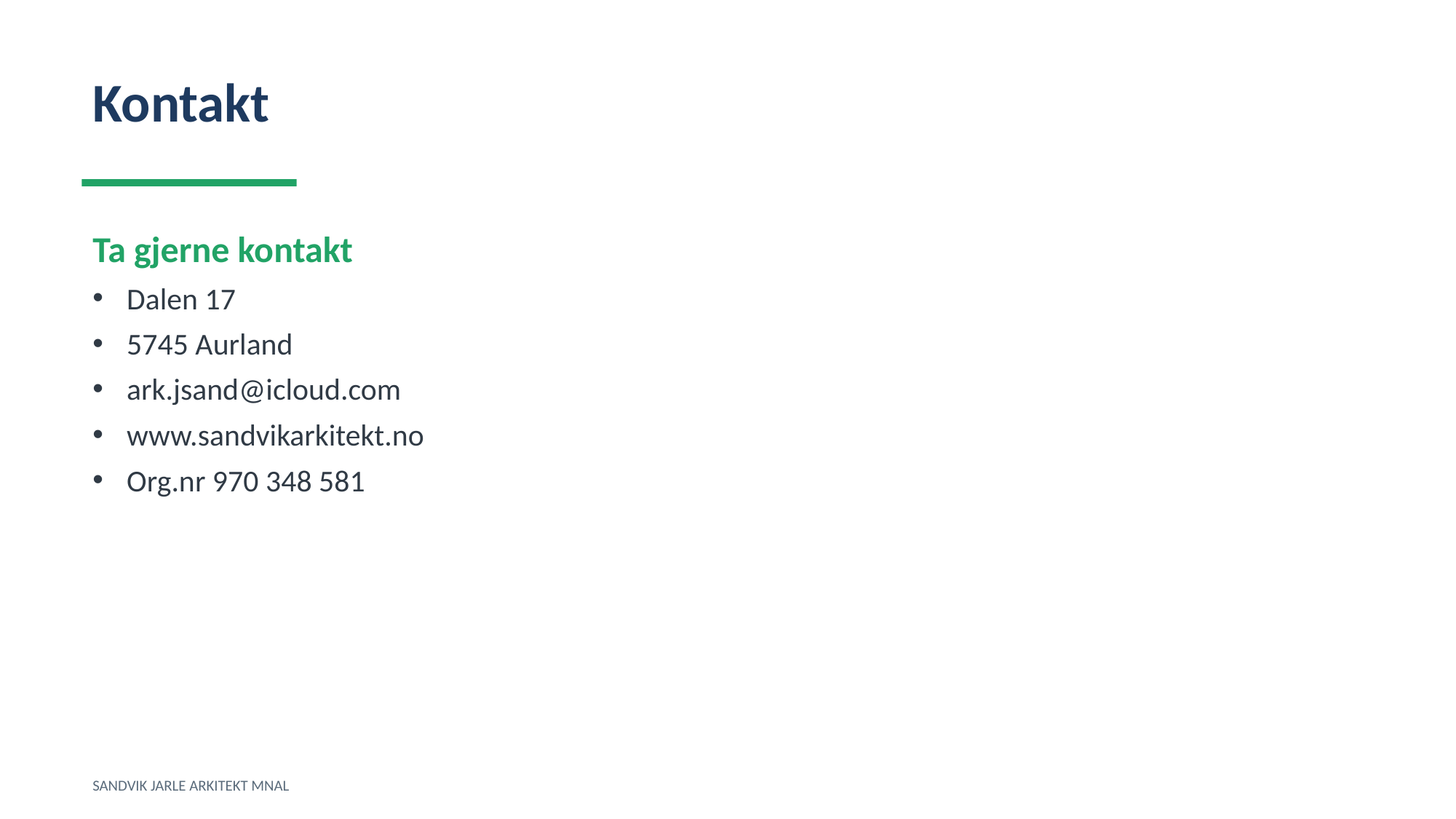

Kontakt

Ta gjerne kontakt
Dalen 17
5745 Aurland
ark.jsand@icloud.com
www.sandvikarkitekt.no
Org.nr 970 348 581
SANDVIK JARLE ARKITEKT MNAL